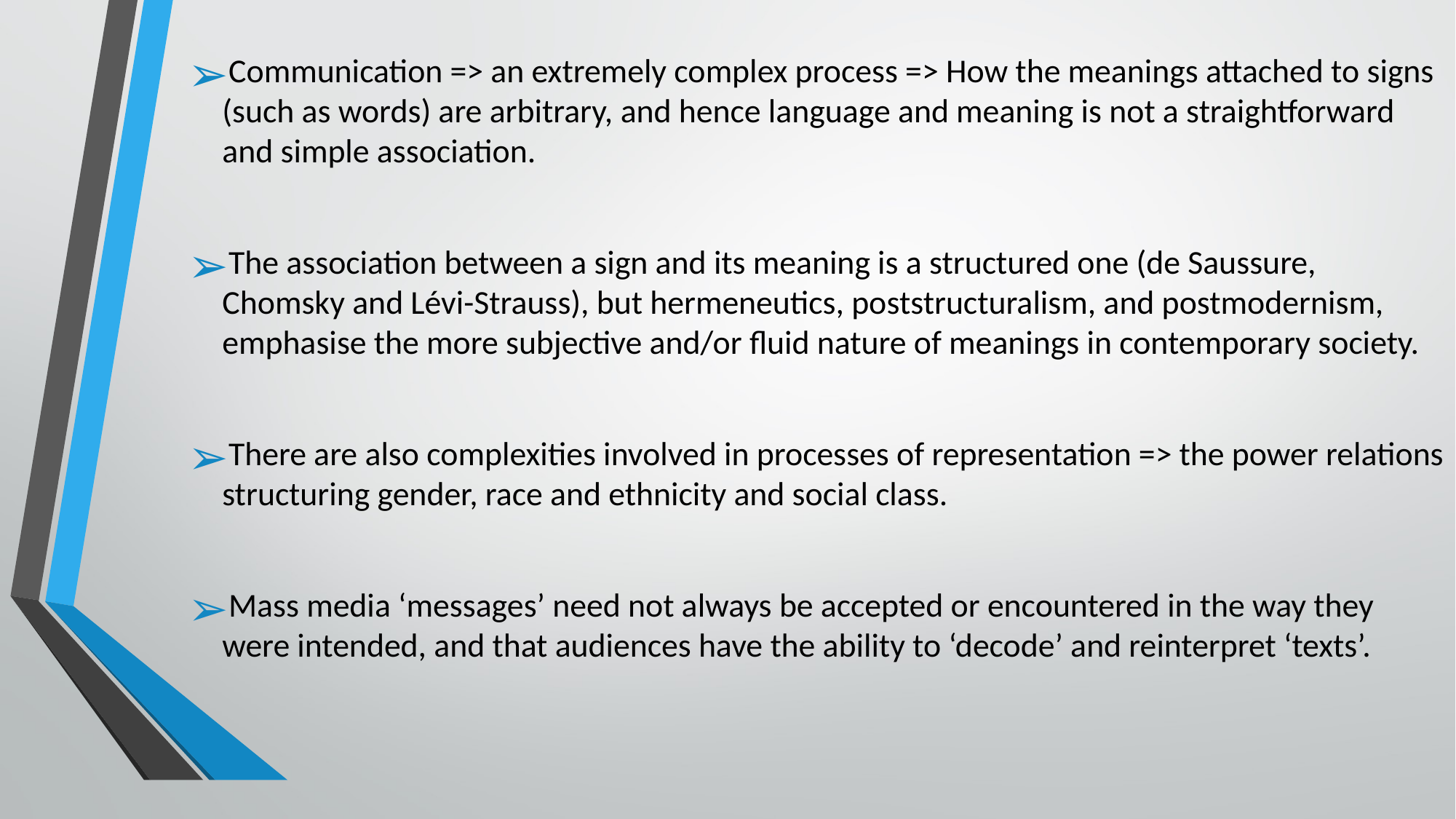

Communication => an extremely complex process => How the meanings attached to signs (such as words) are arbitrary, and hence language and meaning is not a straightforward and simple association.

The association between a sign and its meaning is a structured one (de Saussure, Chomsky and Lévi-Strauss), but hermeneutics, poststructuralism, and postmodernism, emphasise the more subjective and/or fluid nature of meanings in contemporary society.

There are also complexities involved in processes of representation => the power relations structuring gender, race and ethnicity and social class.

Mass media ‘messages’ need not always be accepted or encountered in the way they were intended, and that audiences have the ability to ‘decode’ and reinterpret ‘texts’.